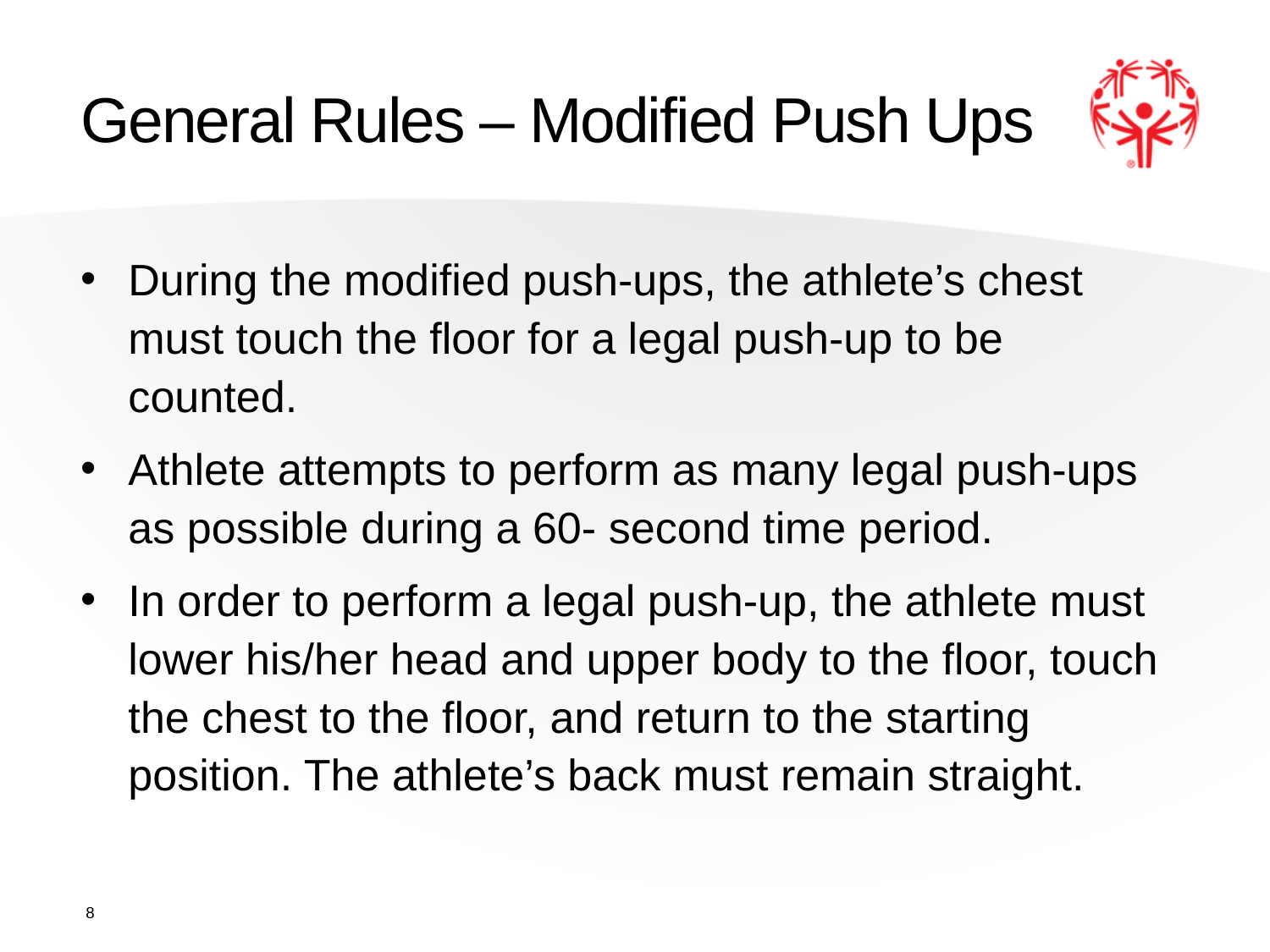

# General Rules – Modified Push Ups
During the modified push-ups, the athlete’s chest must touch the floor for a legal push-up to be counted.
Athlete attempts to perform as many legal push-ups as possible during a 60- second time period.
In order to perform a legal push-up, the athlete must lower his/her head and upper body to the floor, touch the chest to the floor, and return to the starting position. The athlete’s back must remain straight.
8